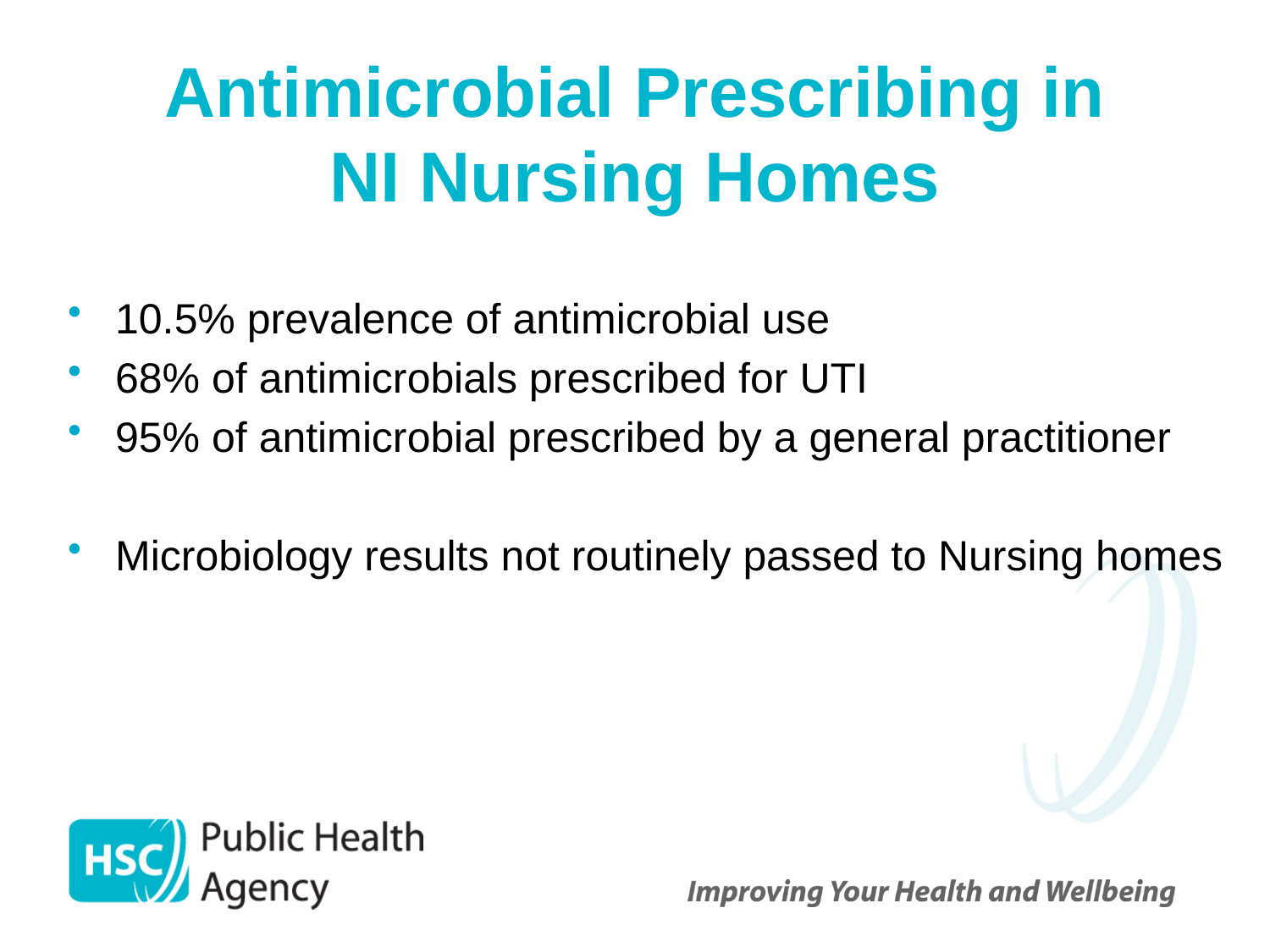

# Antimicrobial Prescribing in NI Nursing Homes

10.5% prevalence of antimicrobial use
68% of antimicrobials prescribed for UTI
95% of antimicrobial prescribed by a general practitioner

Microbiology results not routinely passed to Nursing homes